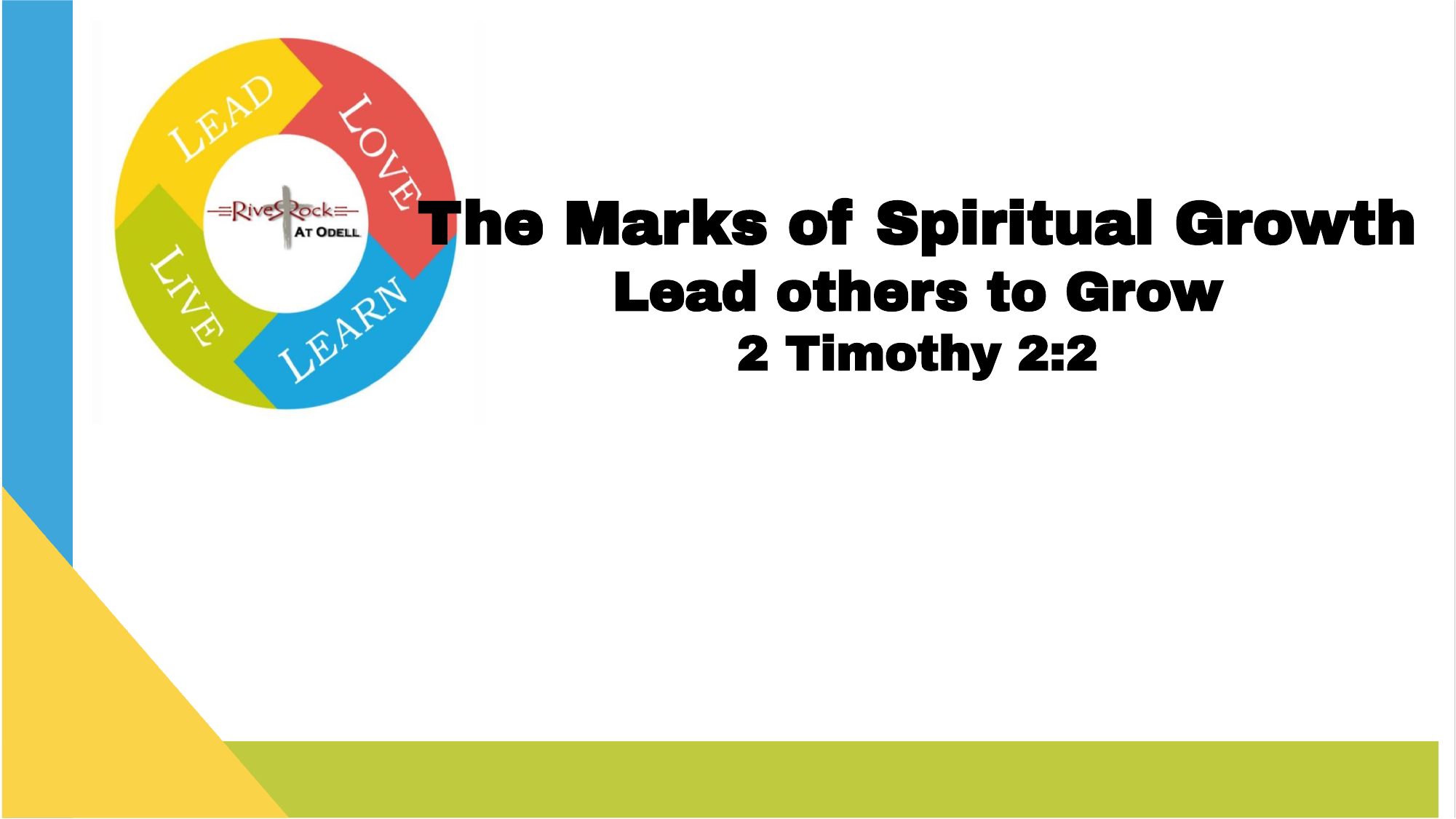

The Marks of Spiritual Growth
Lead others to Grow
2 Timothy 2:2